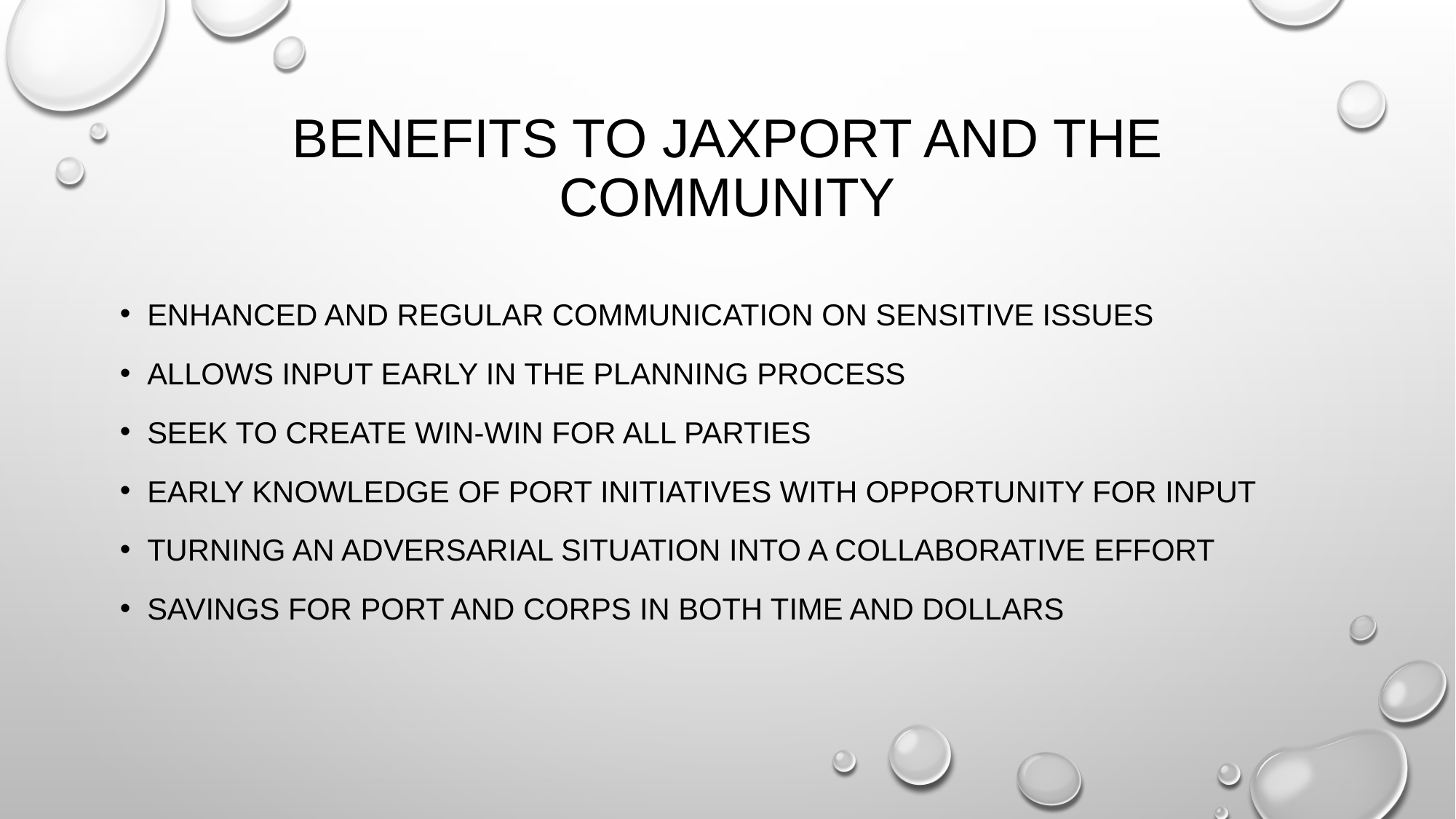

# Benefits to jaxport and the community
Enhanced and regular communication on sensitive issues
Allows input early in the planning process
Seek to create win-win for all parties
Early knowledge of port initiatives with opportunity for input
Turning an adversarial situation into a collaborative effort
Savings for Port and Corps in both time and dollars